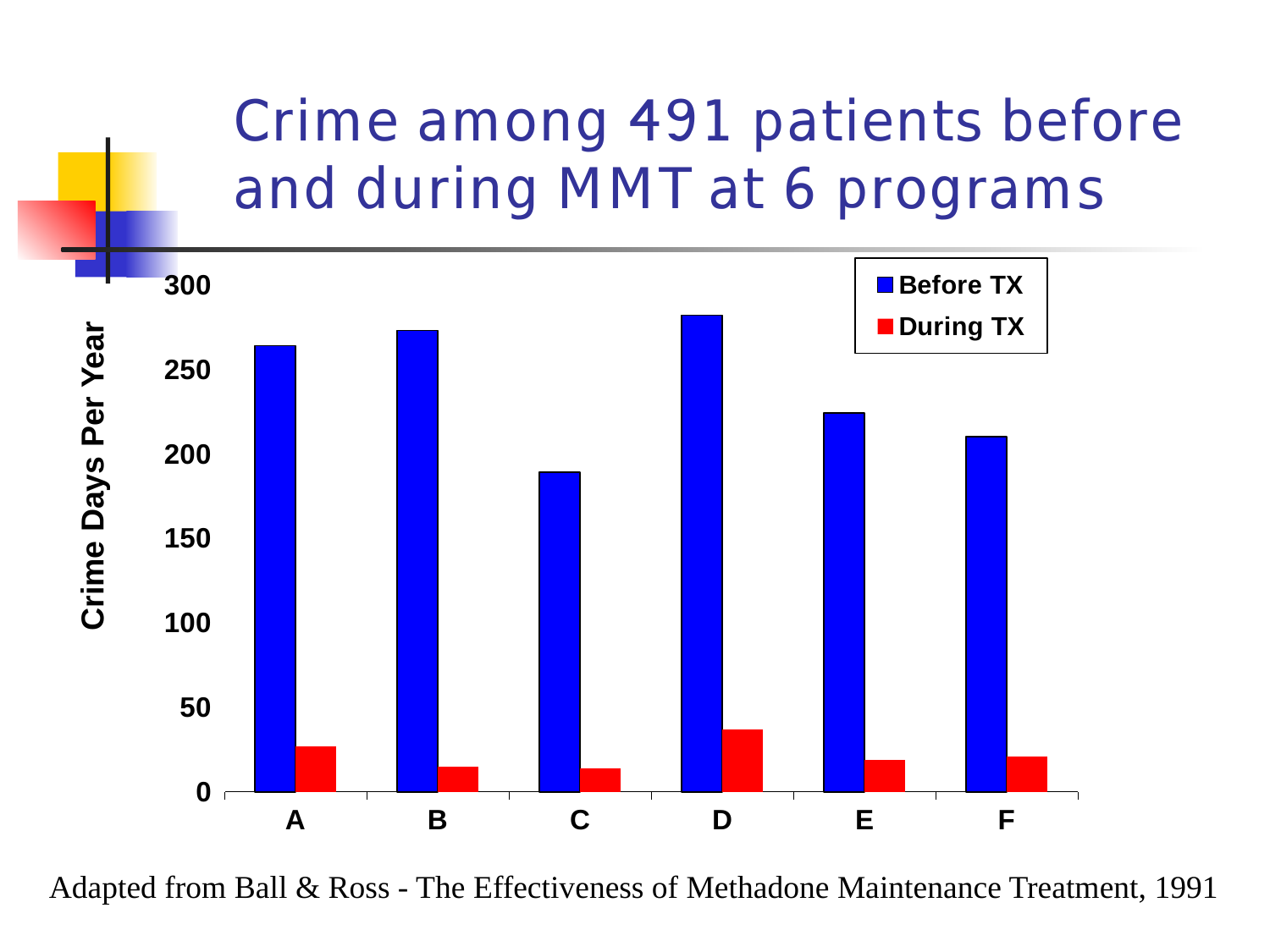

# Crime among 491 patients before and during MMT at 6 programs

### Chart

| Category | Before TX | During TX |
|---|---|---|
| A | 264.0 | 27.0 |
| B | 273.0 | 15.0 |
| C | 189.0 | 14.0 |
| D | 282.0 | 37.0 |
| E | 224.0 | 19.0 |
| F | 210.0 | 21.0 |
Crime Days Per Year
Adapted from Ball & Ross - The Effectiveness of Methadone Maintenance Treatment, 1991